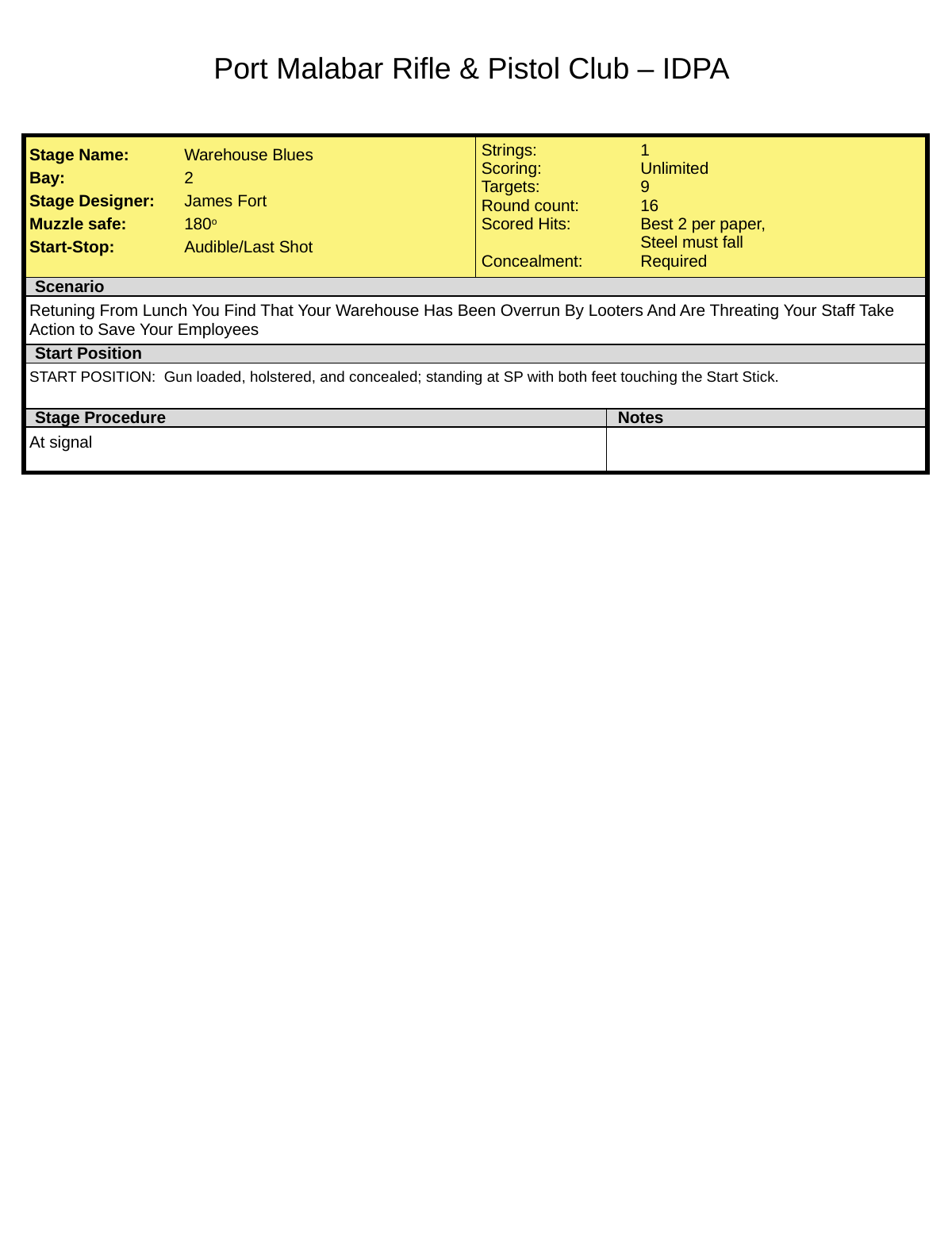

Port Malabar Rifle & Pistol Club – IDPA
| Stage Name: Bay: Stage Designer: Muzzle safe: Start-Stop: | Warehouse Blues 2 James Fort 180o Audible/Last Shot | Strings: Scoring: Targets: Round count: Scored Hits: Concealment: |  | 1 Unlimited 9 16 Best 2 per paper, Steel must fall Required |
| --- | --- | --- | --- | --- |
| Scenario |  |  |  |  |
| Retuning From Lunch You Find That Your Warehouse Has Been Overrun By Looters And Are Threating Your Staff Take Action to Save Your Employees |  |  |  |  |
| Start Position |  |  |  |  |
| START POSITION: Gun loaded, holstered, and concealed; standing at SP with both feet touching the Start Stick. |  |  |  |  |
| Stage Procedure |  | Notes | Notes |  |
| At signal |  |  |  |  |